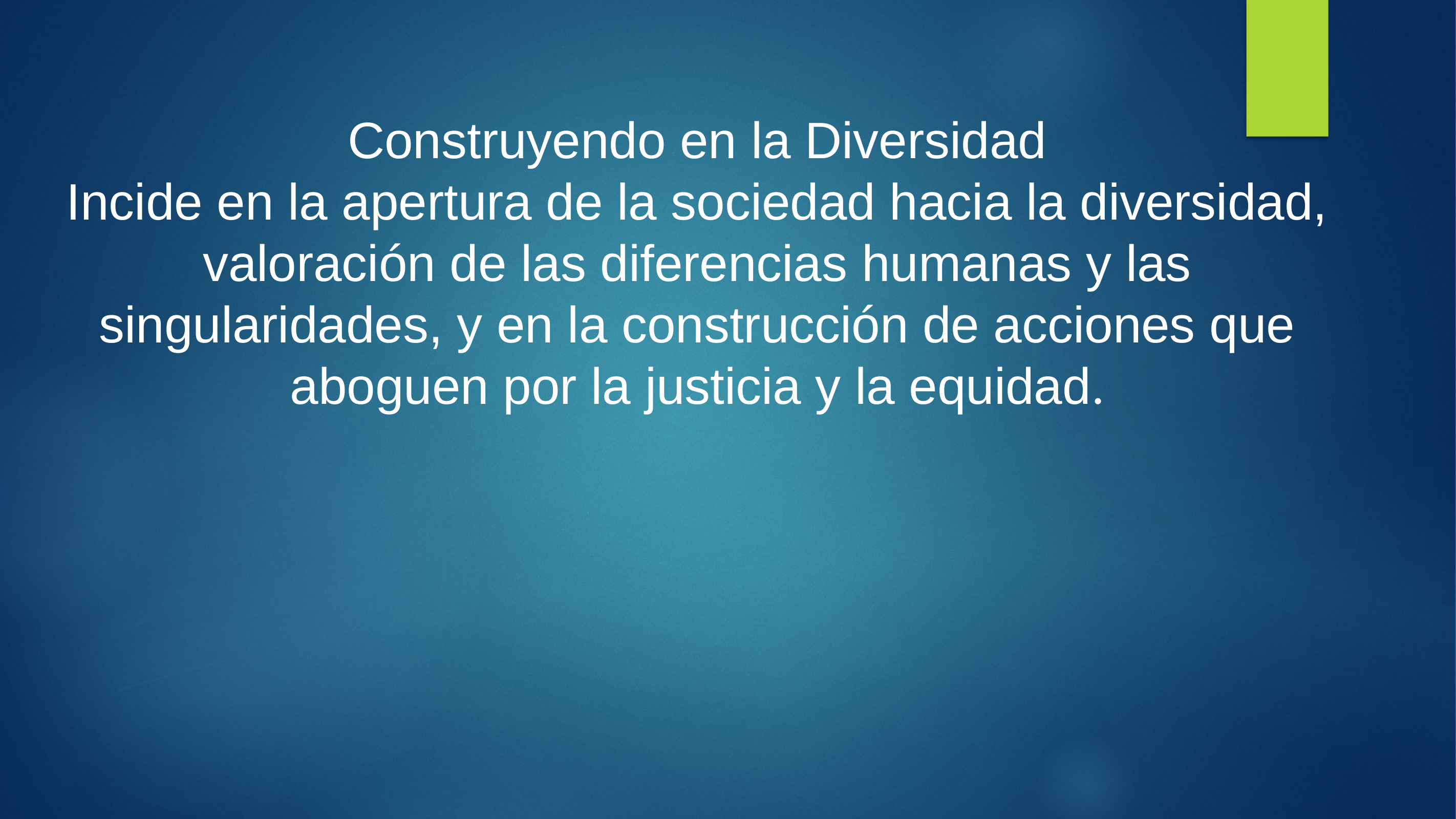

Construyendo en la Diversidad
Incide en la apertura de la sociedad hacia la diversidad, valoración de las diferencias humanas y las singularidades, y en la construcción de acciones que aboguen por la justicia y la equidad.